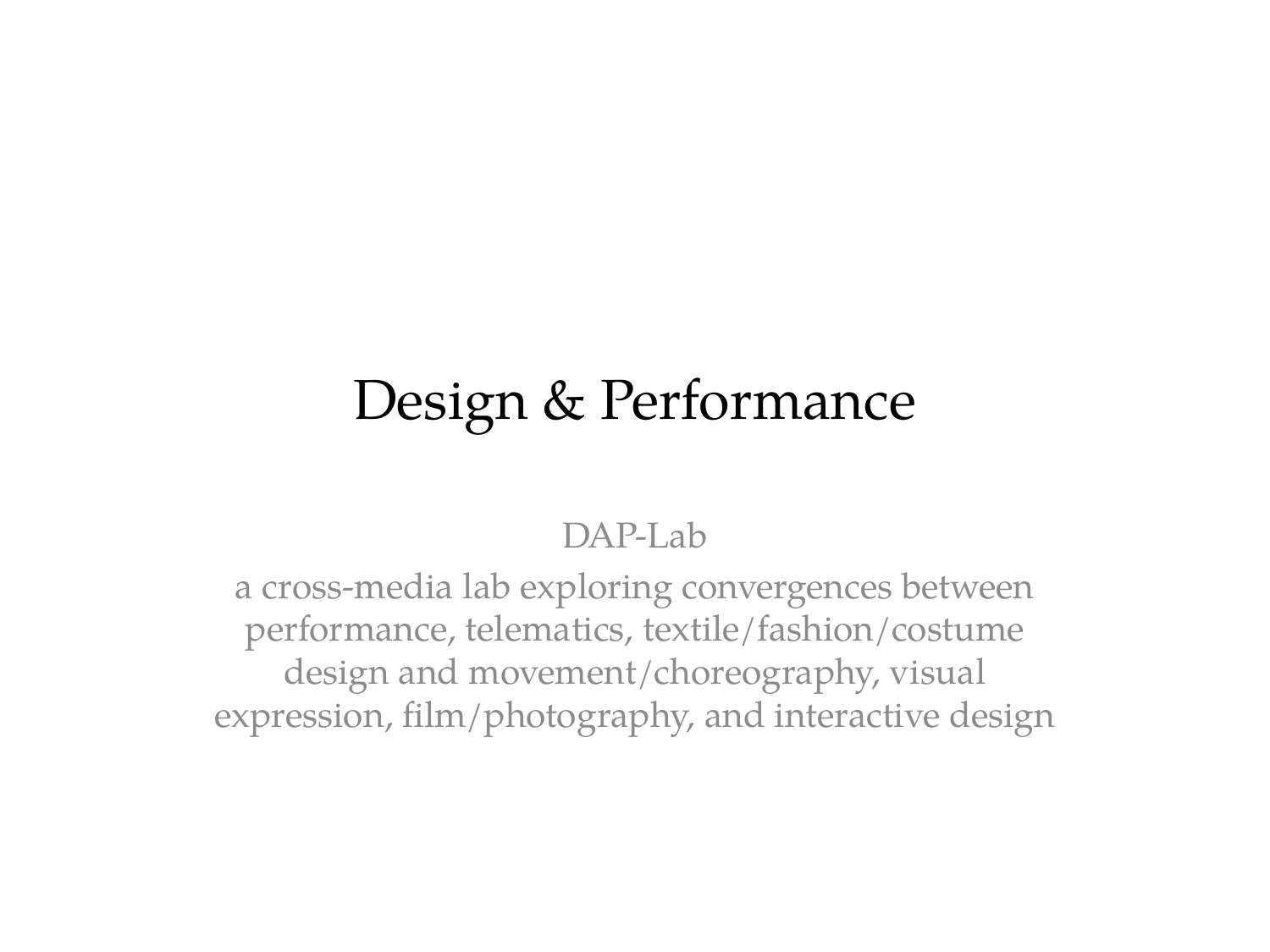

# Design & Performance
DAP-Lab
a cross-media lab exploring convergences between performance, telematics, textile/fashion/costume design and movement/choreography, visual expression, film/photography, and interactive design